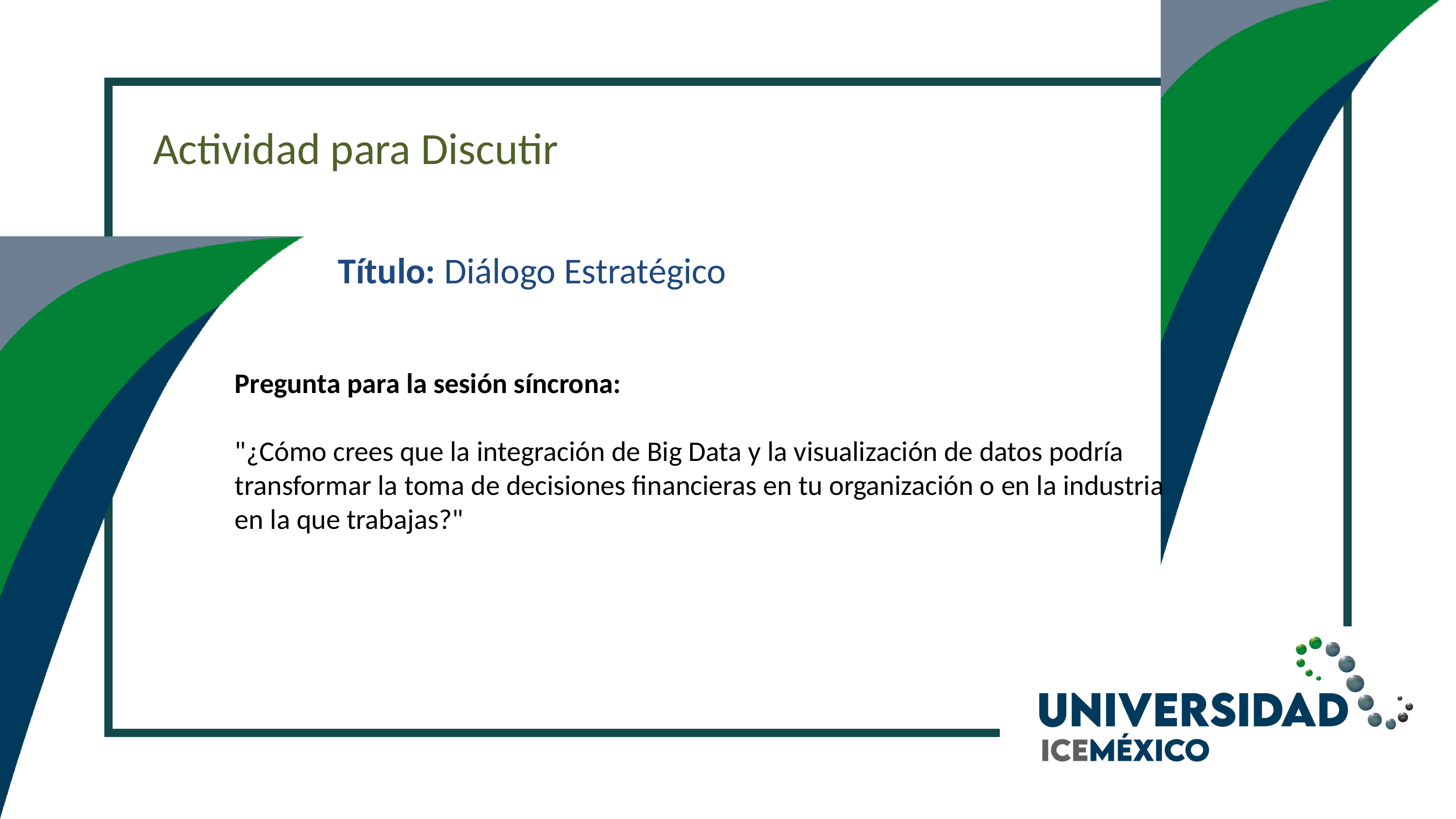

Actividad para Discutir

Título: Diálogo Estratégico
Pregunta para la sesión síncrona:

"¿Cómo crees que la integración de Big Data y la visualización de datos podría transformar la toma de decisiones financieras en tu organización o en la industria en la que trabajas?"